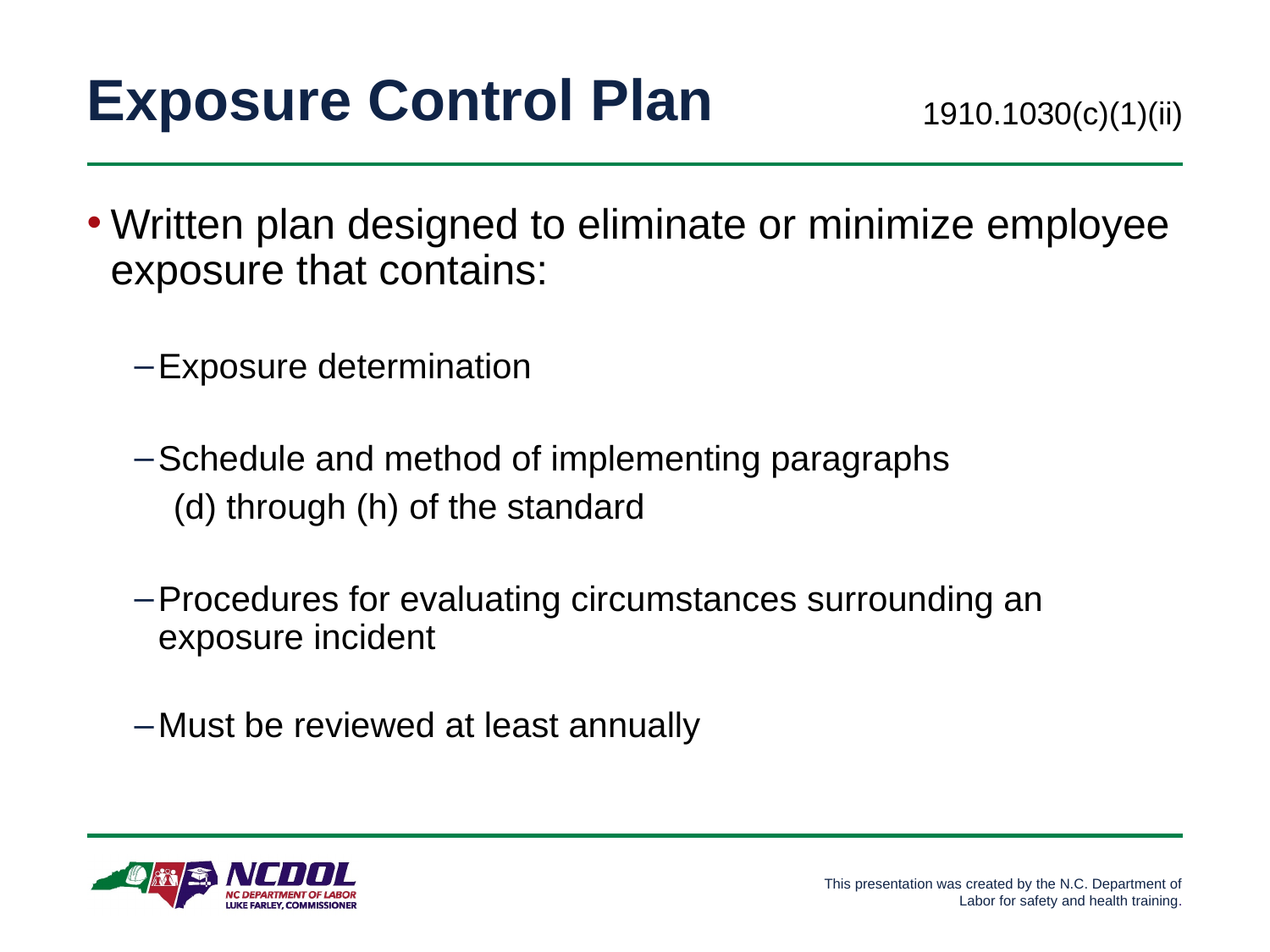

# Exposure Control Plan
1910.1030(c)(1)(ii)
Written plan designed to eliminate or minimize employee exposure that contains:

Exposure determination

Schedule and method of implementing paragraphs
    (d) through (h) of the standard

Procedures for evaluating circumstances surrounding an exposure incident

Must be reviewed at least annually